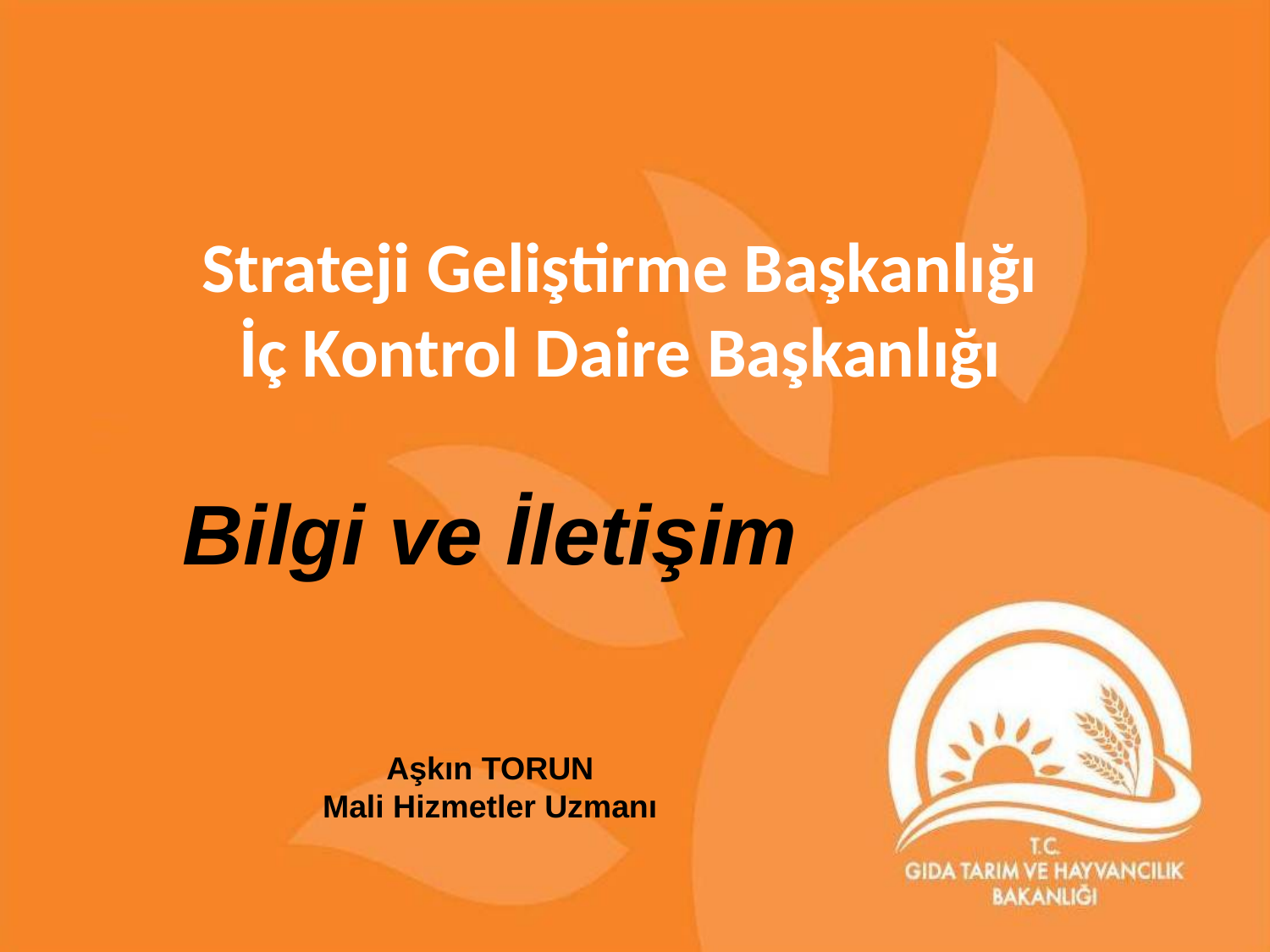

Strateji Geliştirme Başkanlığı
İç Kontrol Daire Başkanlığı
Bilgi ve İletişim

Aşkın TORUN
Mali Hizmetler Uzmanı